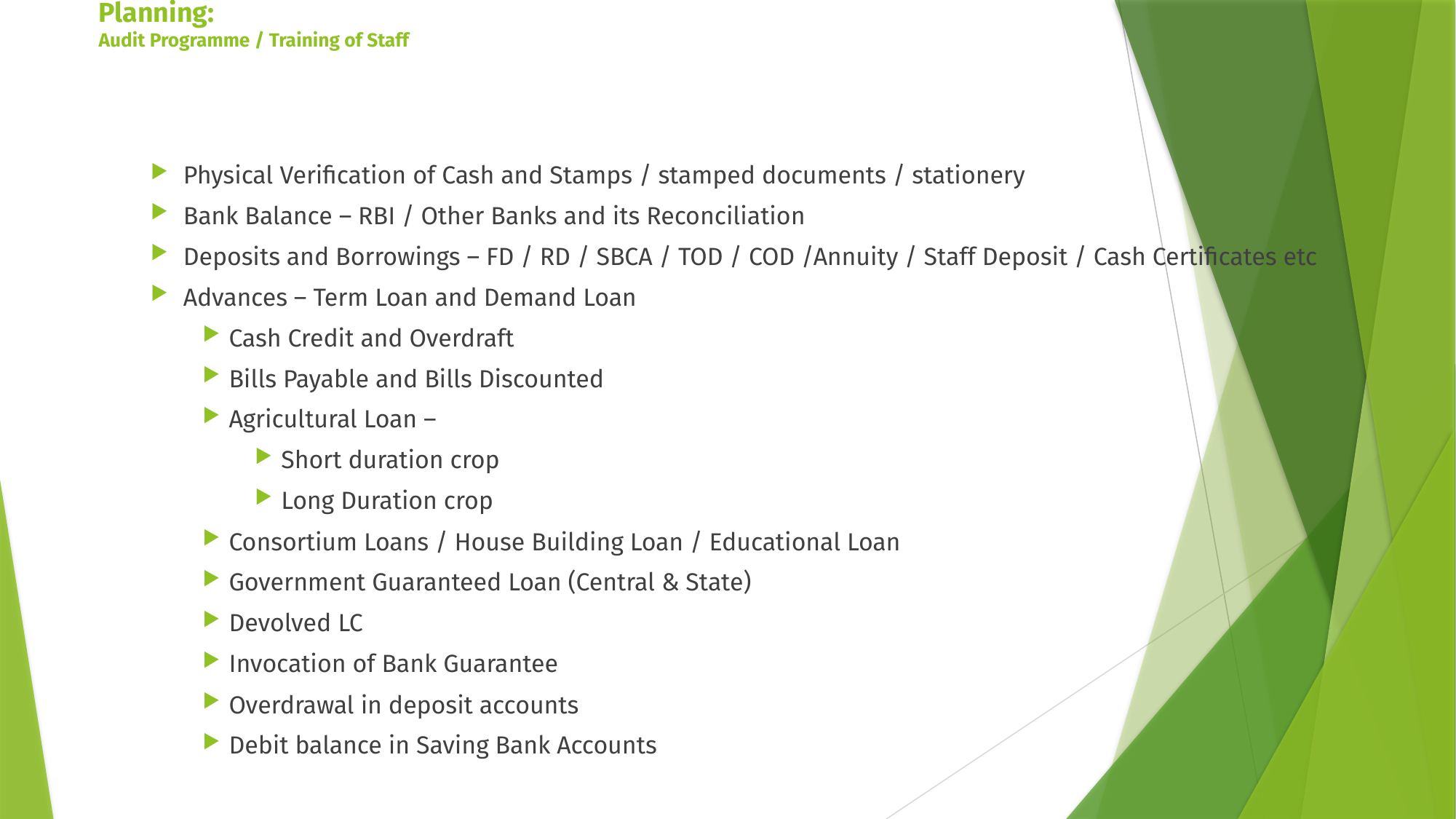

# Planning: Audit Programme / Training of Staff
Physical Verification of Cash and Stamps / stamped documents / stationery
Bank Balance – RBI / Other Banks and its Reconciliation
Deposits and Borrowings – FD / RD / SBCA / TOD / COD /Annuity / Staff Deposit / Cash Certificates etc
Advances – Term Loan and Demand Loan
Cash Credit and Overdraft
Bills Payable and Bills Discounted
Agricultural Loan –
Short duration crop
Long Duration crop
Consortium Loans / House Building Loan / Educational Loan
Government Guaranteed Loan (Central & State)
Devolved LC
Invocation of Bank Guarantee
Overdrawal in deposit accounts
Debit balance in Saving Bank Accounts